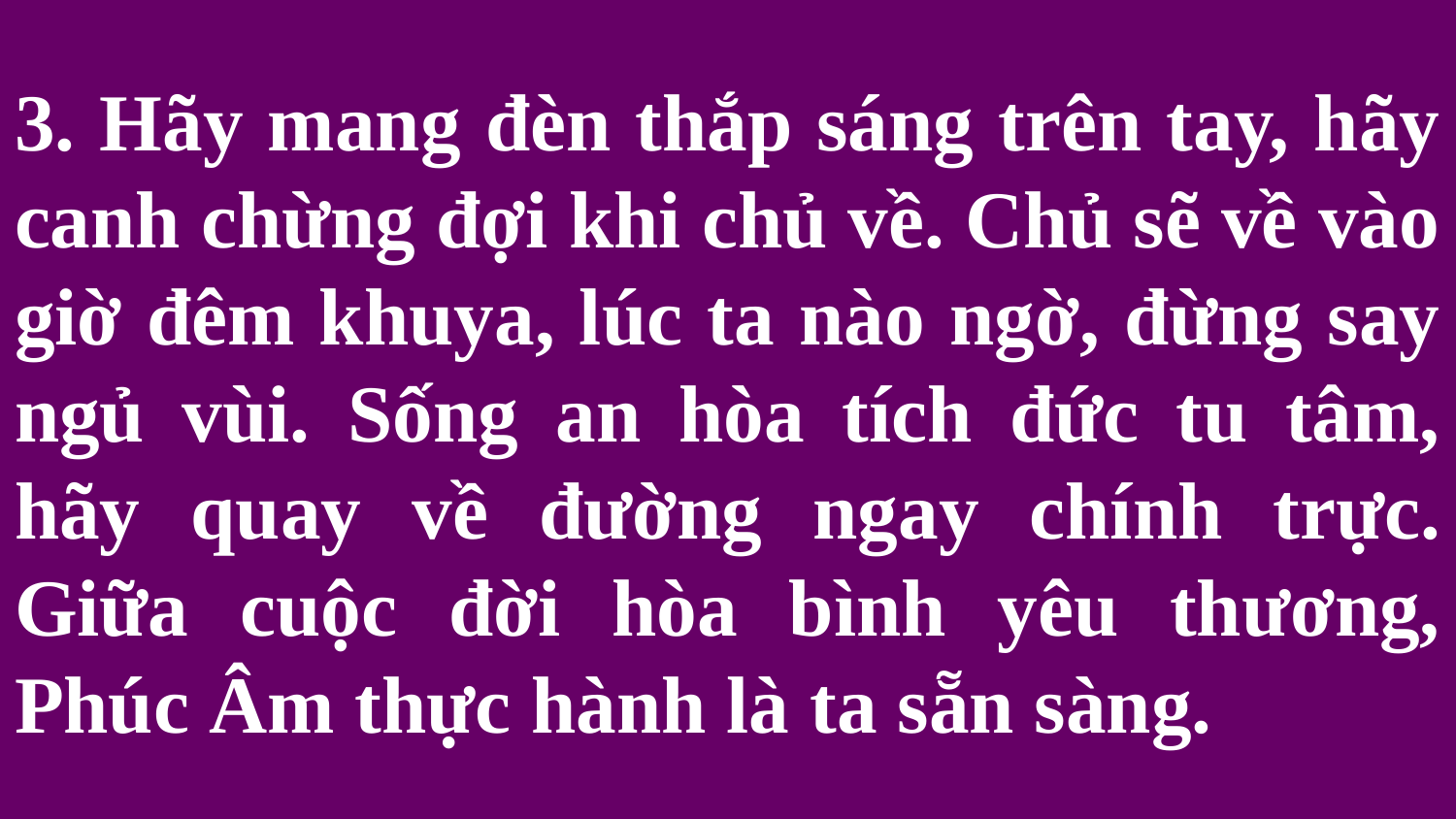

# 3. Hãy mang đèn thắp sáng trên tay, hãy canh chừng đợi khi chủ về. Chủ sẽ về vào giờ đêm khuya, lúc ta nào ngờ, đừng say ngủ vùi. Sống an hòa tích đức tu tâm, hãy quay về đường ngay chính trực. Giữa cuộc đời hòa bình yêu thương, Phúc Âm thực hành là ta sẵn sàng.